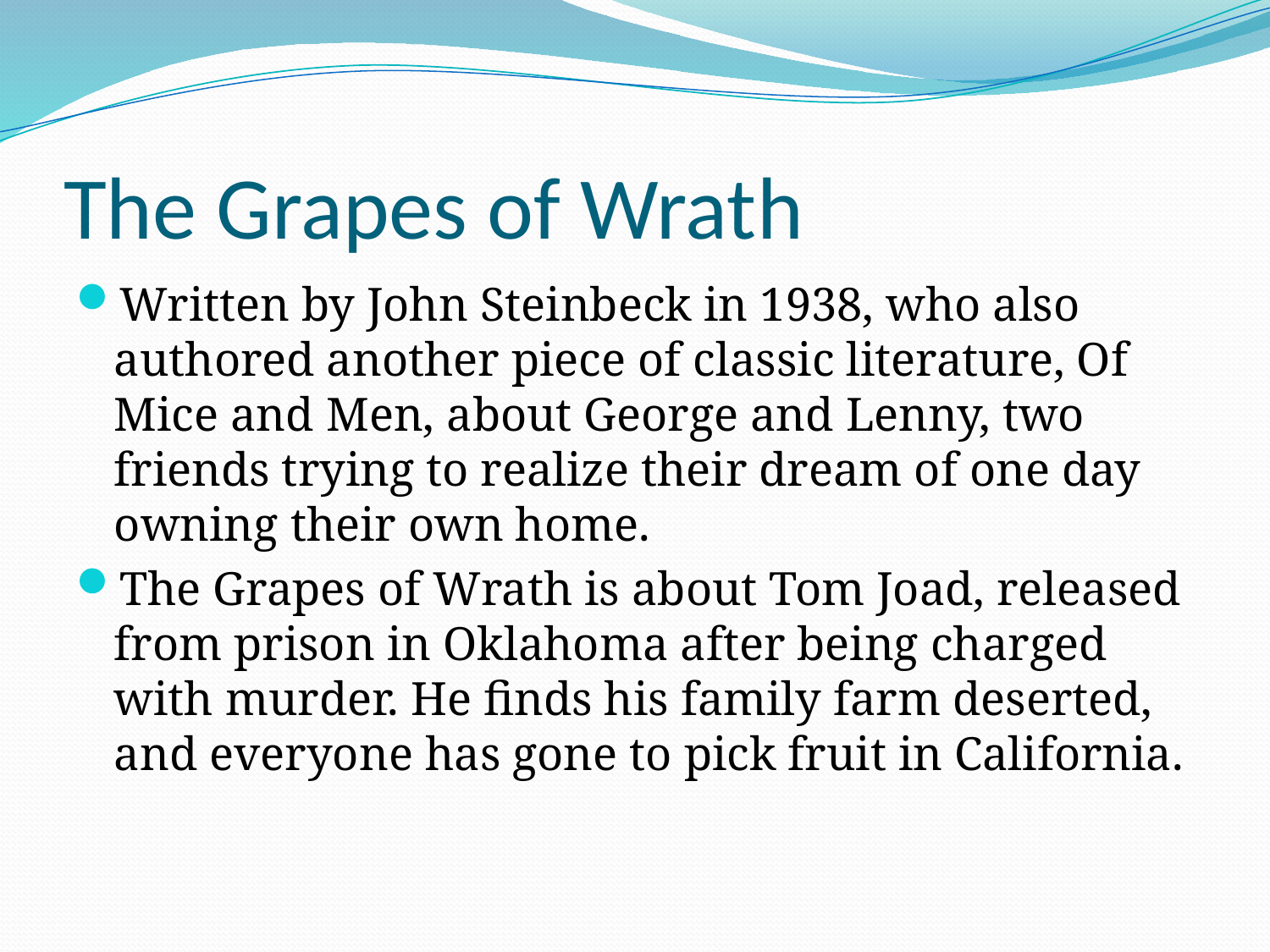

# The Grapes of Wrath
Written by John Steinbeck in 1938, who also authored another piece of classic literature, Of Mice and Men, about George and Lenny, two friends trying to realize their dream of one day owning their own home.
The Grapes of Wrath is about Tom Joad, released from prison in Oklahoma after being charged with murder. He finds his family farm deserted, and everyone has gone to pick fruit in California.